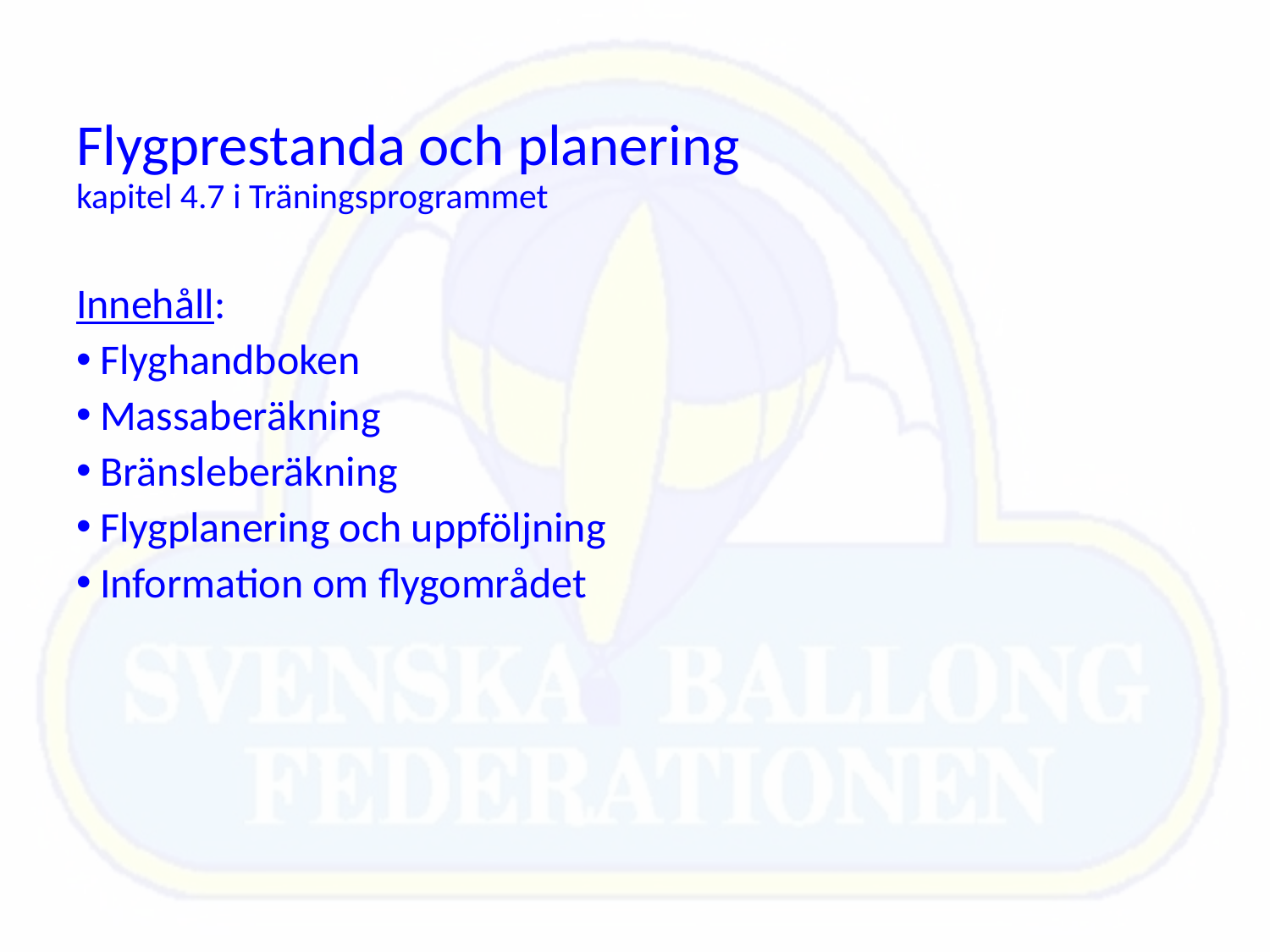

# Flygprestanda och planering kapitel 4.7 i Träningsprogrammet
Innehåll:
Flyghandboken
Massaberäkning
Bränsleberäkning
Flygplanering och uppföljning
Information om flygområdet